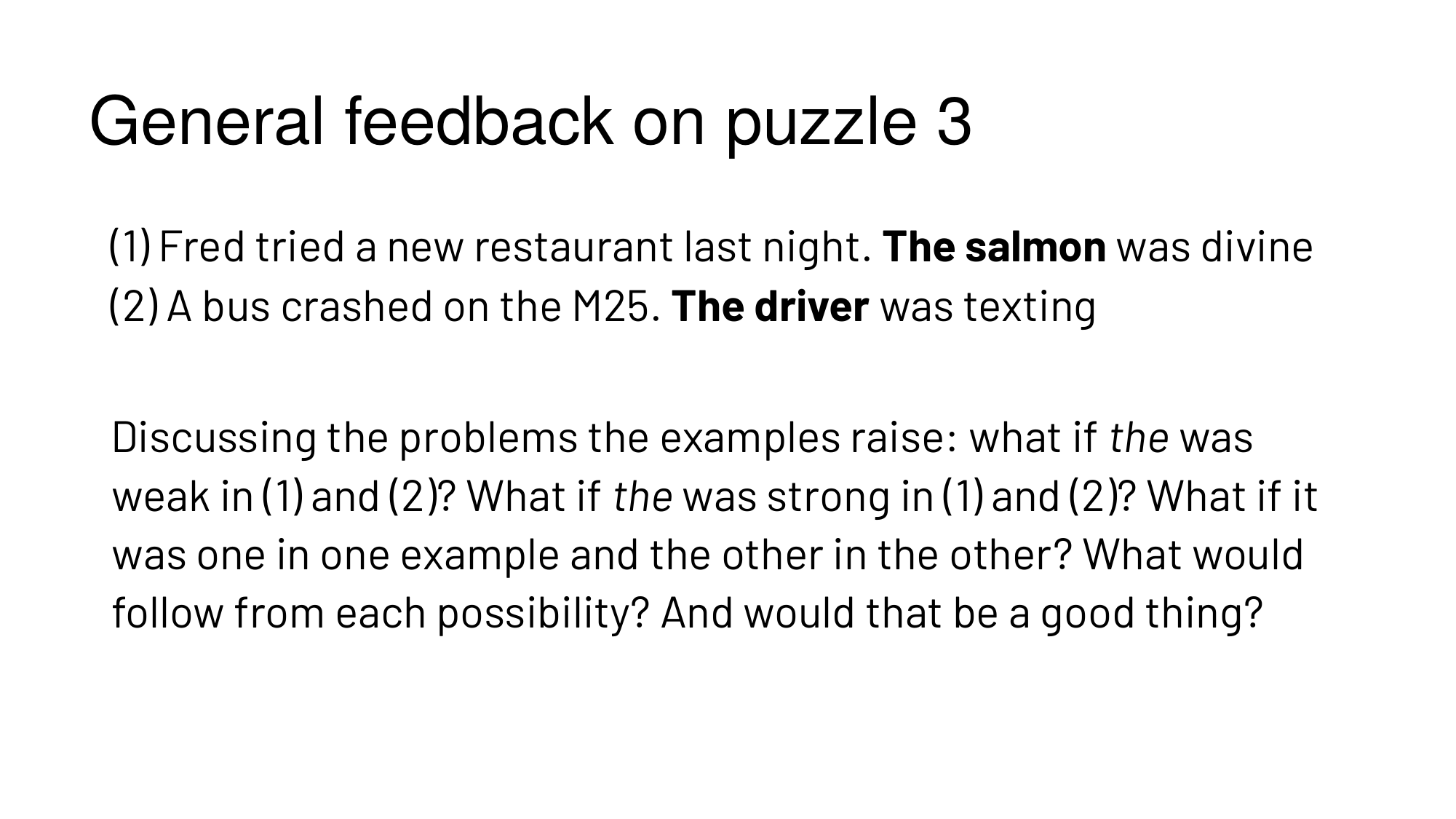

# General feedback on puzzle 3
(1) Fred tried a new restaurant last night. The salmon was divine
(2) A bus crashed on the M25. The driver was texting

Discussing the problems the examples raise: what if the was weak in (1) and (2)? What if the was strong in (1) and (2)? What if it was one in one example and the other in the other? What would follow from each possibility? And would that be a good thing?